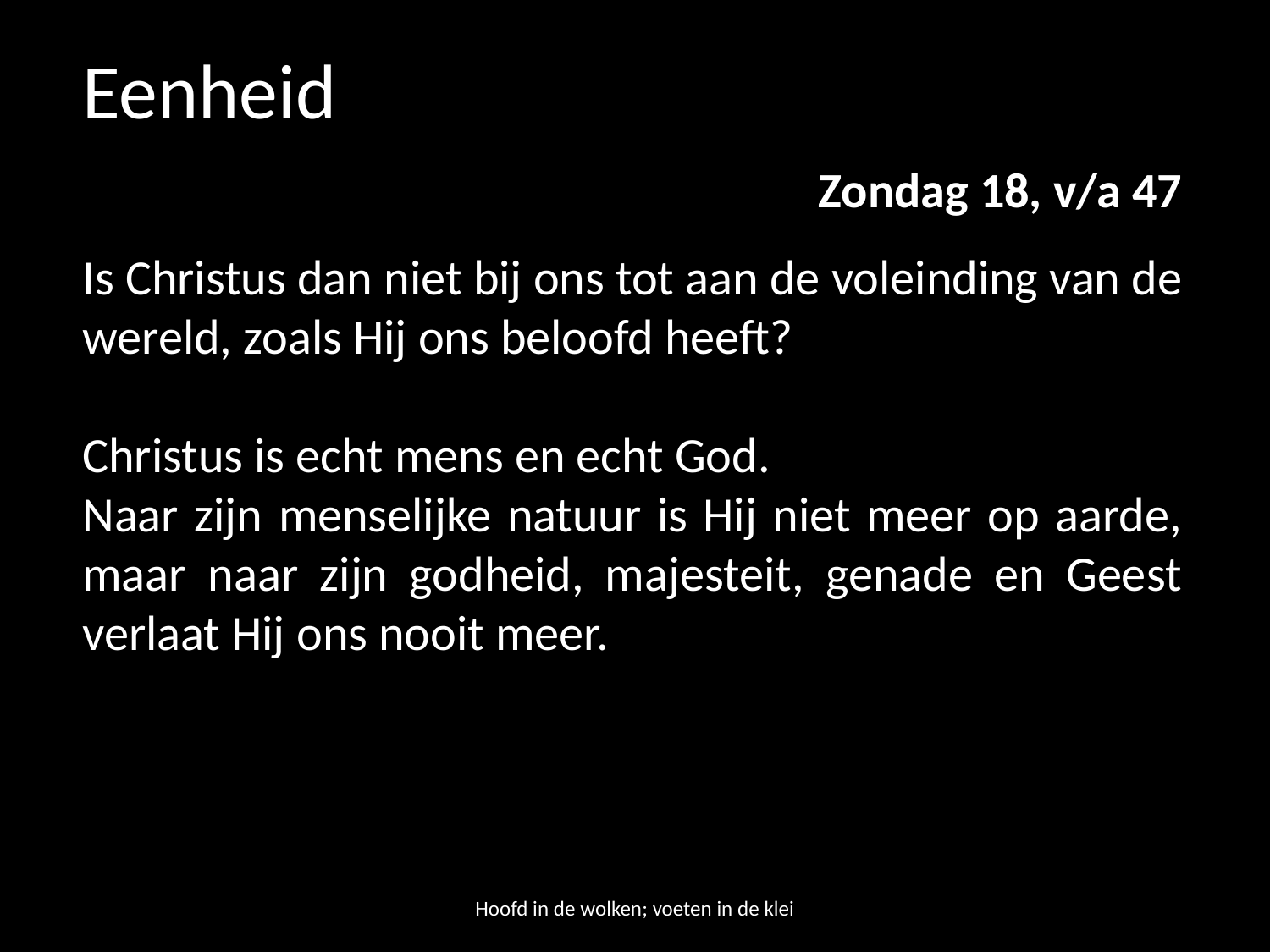

Eenheid
# Zondag 18, v/a 47
Is Christus dan niet bij ons tot aan de voleinding van de wereld, zoals Hij ons beloofd heeft?

Christus is echt mens en echt God.
Naar zijn menselijke natuur is Hij niet meer op aarde, maar naar zijn godheid, majesteit, genade en Geest verlaat Hij ons nooit meer.
Hoofd in de wolken; voeten in de klei